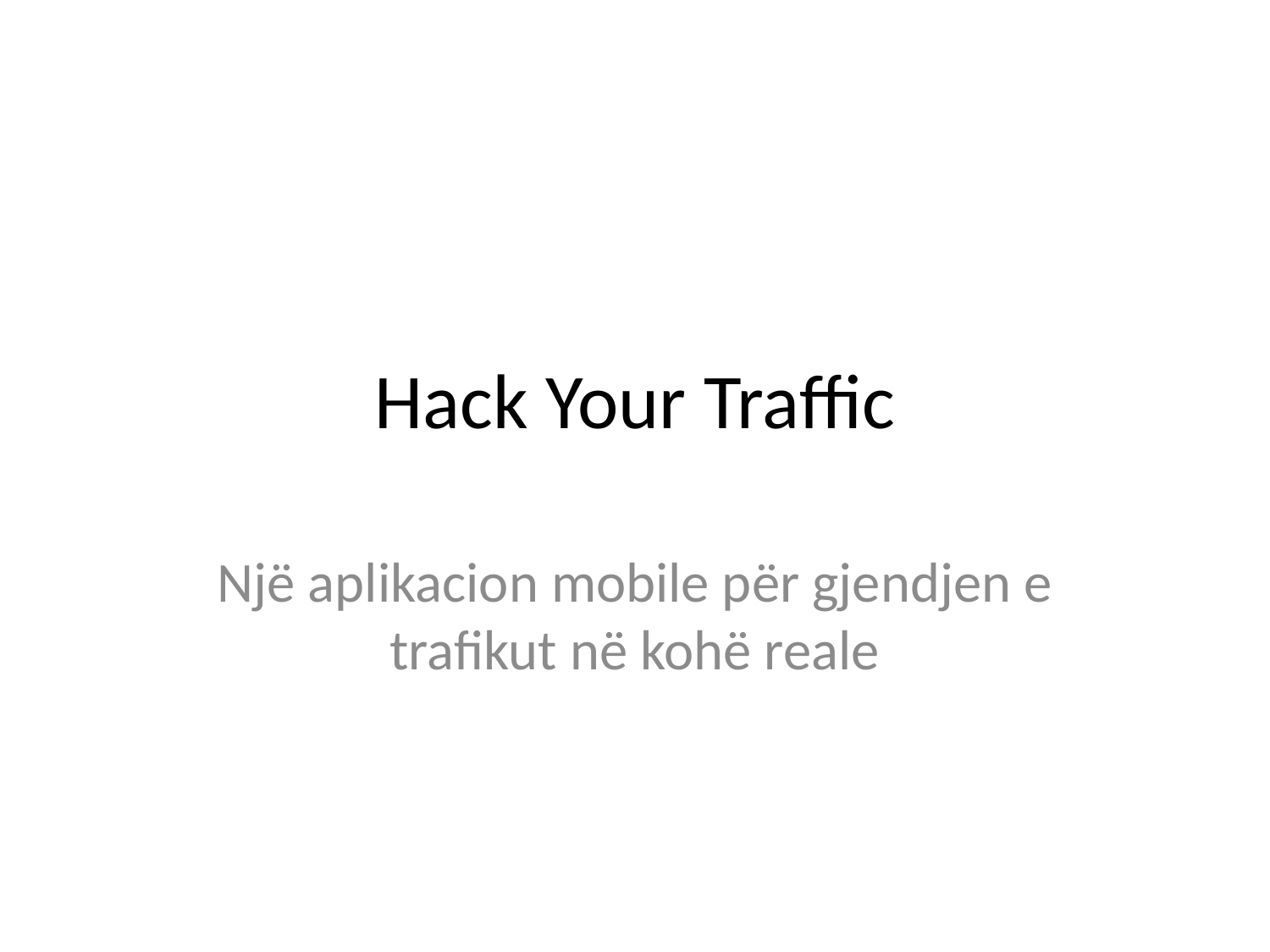

# Hack Your Traffic
Një aplikacion mobile për gjendjen e trafikut në kohë reale